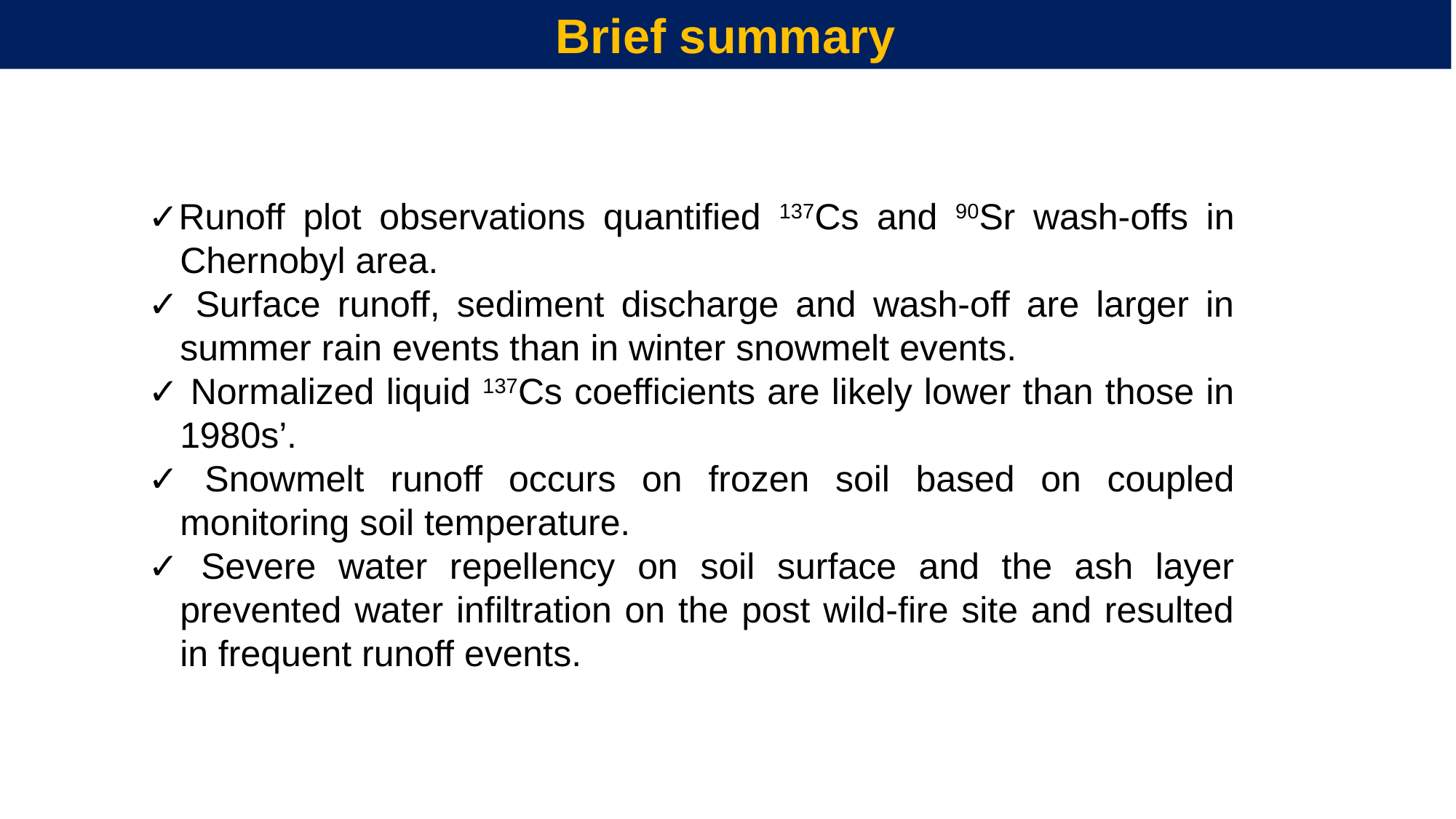

Brief summary
✓Runoff plot observations quantified 137Cs and 90Sr wash-offs in Chernobyl area.
✓ Surface runoff, sediment discharge and wash-off are larger in summer rain events than in winter snowmelt events.
✓ Normalized liquid 137Cs coefficients are likely lower than those in 1980s’.
✓ Snowmelt runoff occurs on frozen soil based on coupled monitoring soil temperature.
✓ Severe water repellency on soil surface and the ash layer prevented water infiltration on the post wild-fire site and resulted in frequent runoff events.